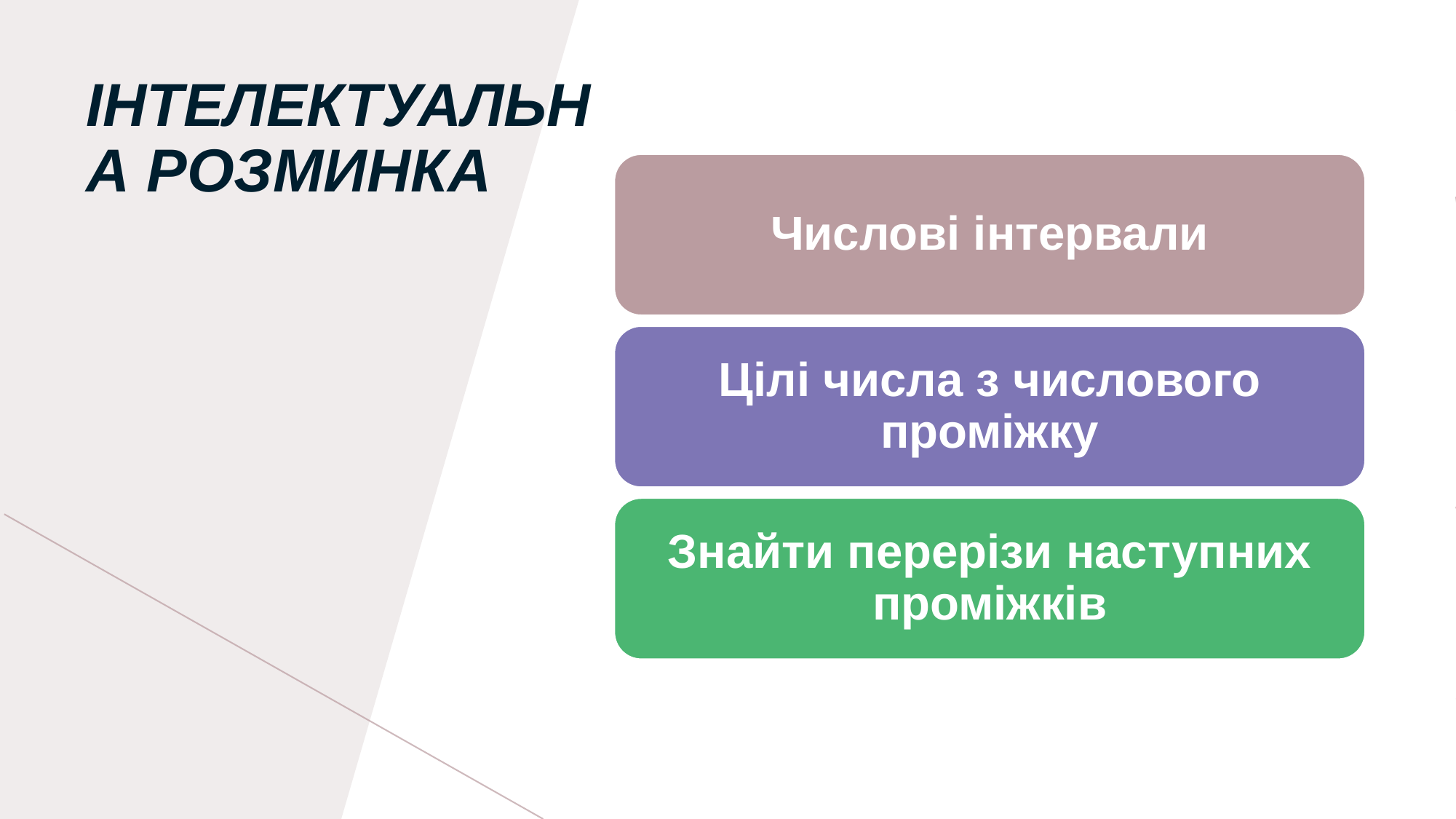

# Інтелектуальна розминка
Числові інтервали
Цілі числа з числового проміжку
Знайти перерізи наступних проміжків